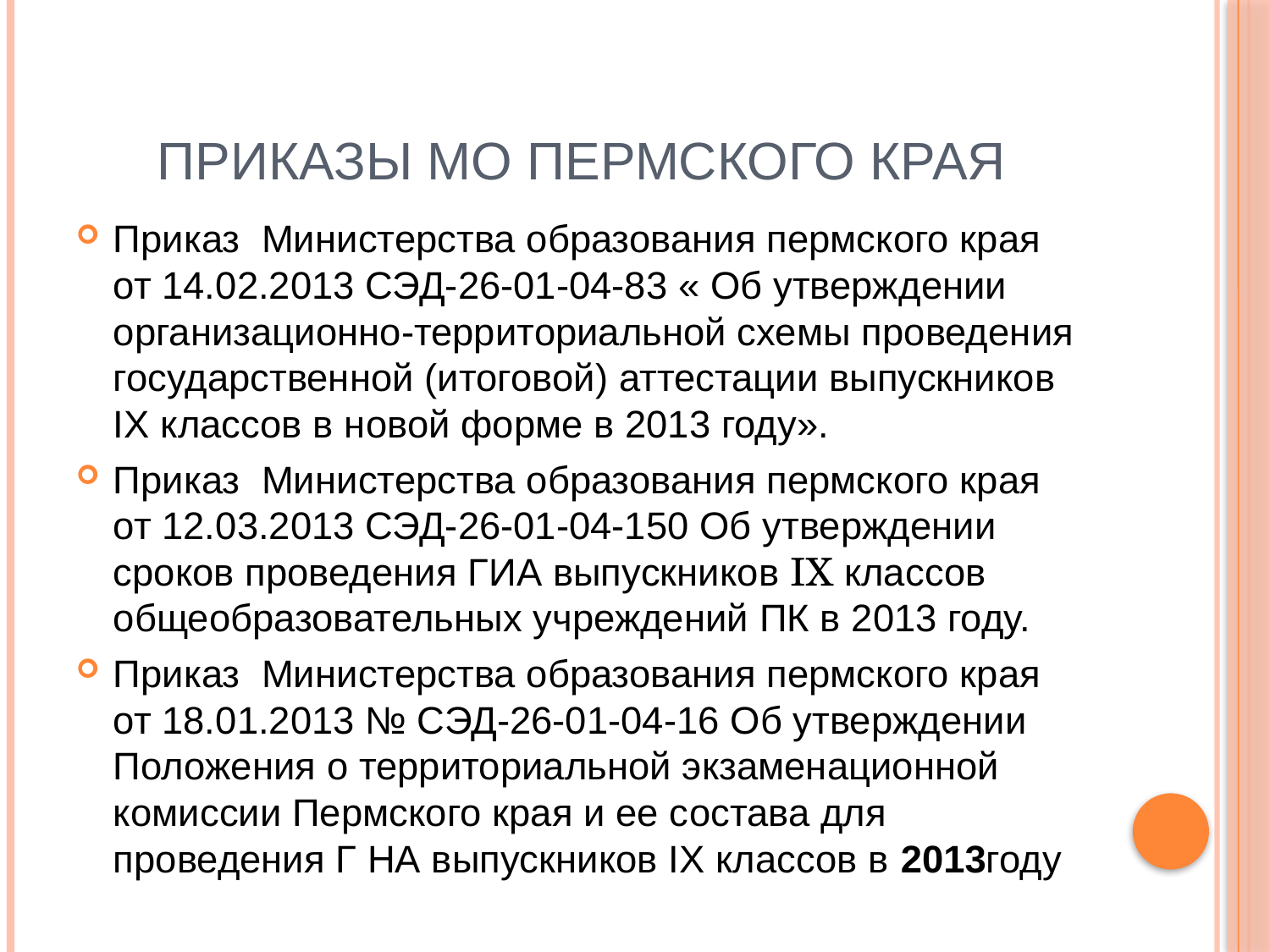

# Приказы МО Пермского края
Приказ  Министерства образования пермского края от 14.02.2013 СЭД-26-01-04-83 « Об утверждении организационно-территориальной схемы проведения государственной (итоговой) аттестации выпускников IX классов в новой форме в 2013 году».
Приказ  Министерства образования пермского края от 12.03.2013 СЭД-26-01-04-150 Об утверждении сроков проведения ГИА выпускников IX классов общеобразовательных учреждений ПК в 2013 году.
Приказ  Министерства образования пермского края от 18.01.2013 № СЭД-26-01-04-16 Об утверждении Положения о территориальной экзаменационной комиссии Пермского края и ее состава для проведения Г НА выпускников IX классов в 2013году